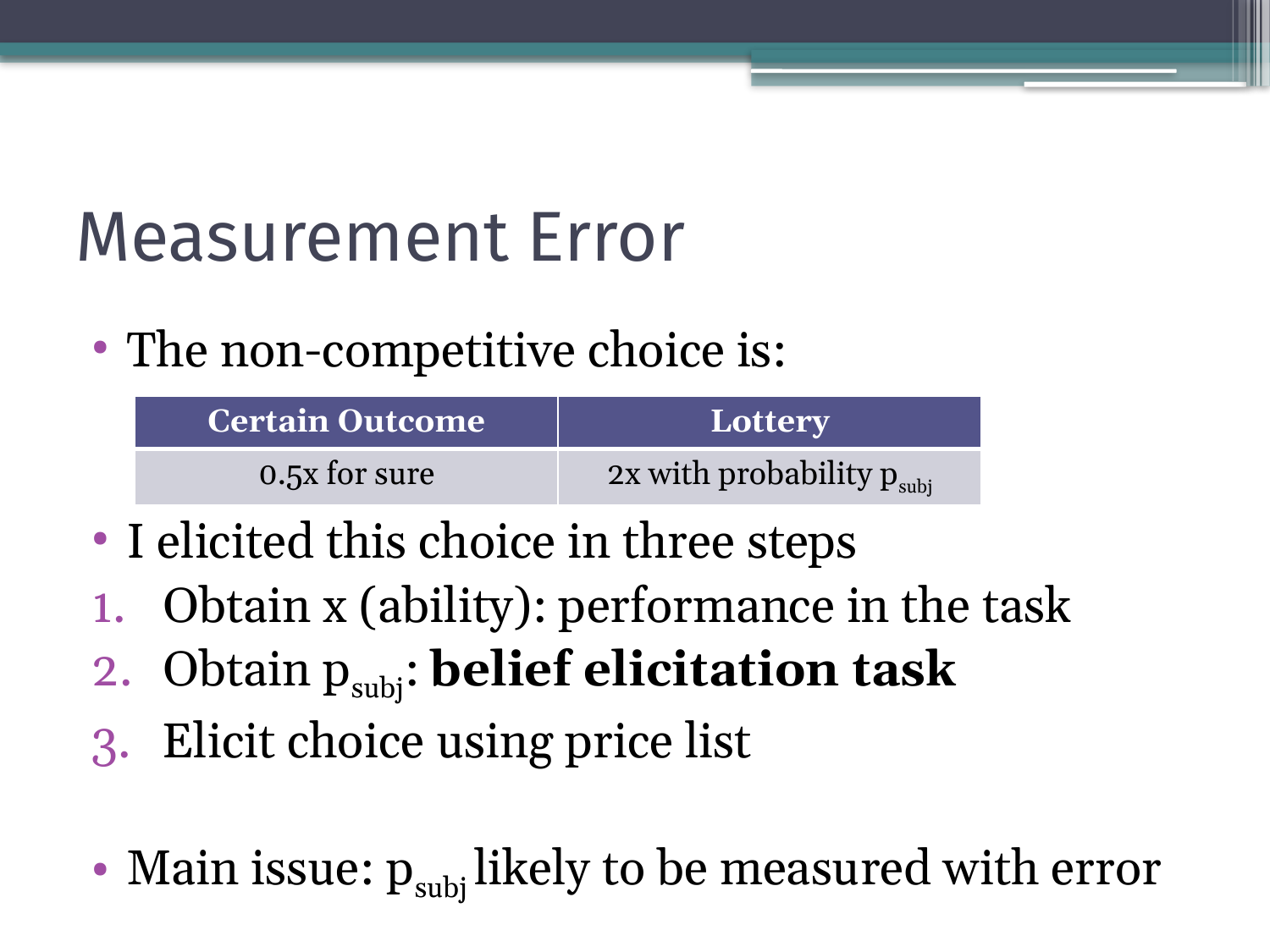

# Measurement Error
The non-competitive choice is:

I elicited this choice in three steps
Obtain x (ability): performance in the task
Obtain psubj: belief elicitation task
Elicit choice using price list

Main issue: psubj likely to be measured with error

| Certain Outcome | Lottery |
| --- | --- |
| 0.5x for sure | 2x with probability psubj |